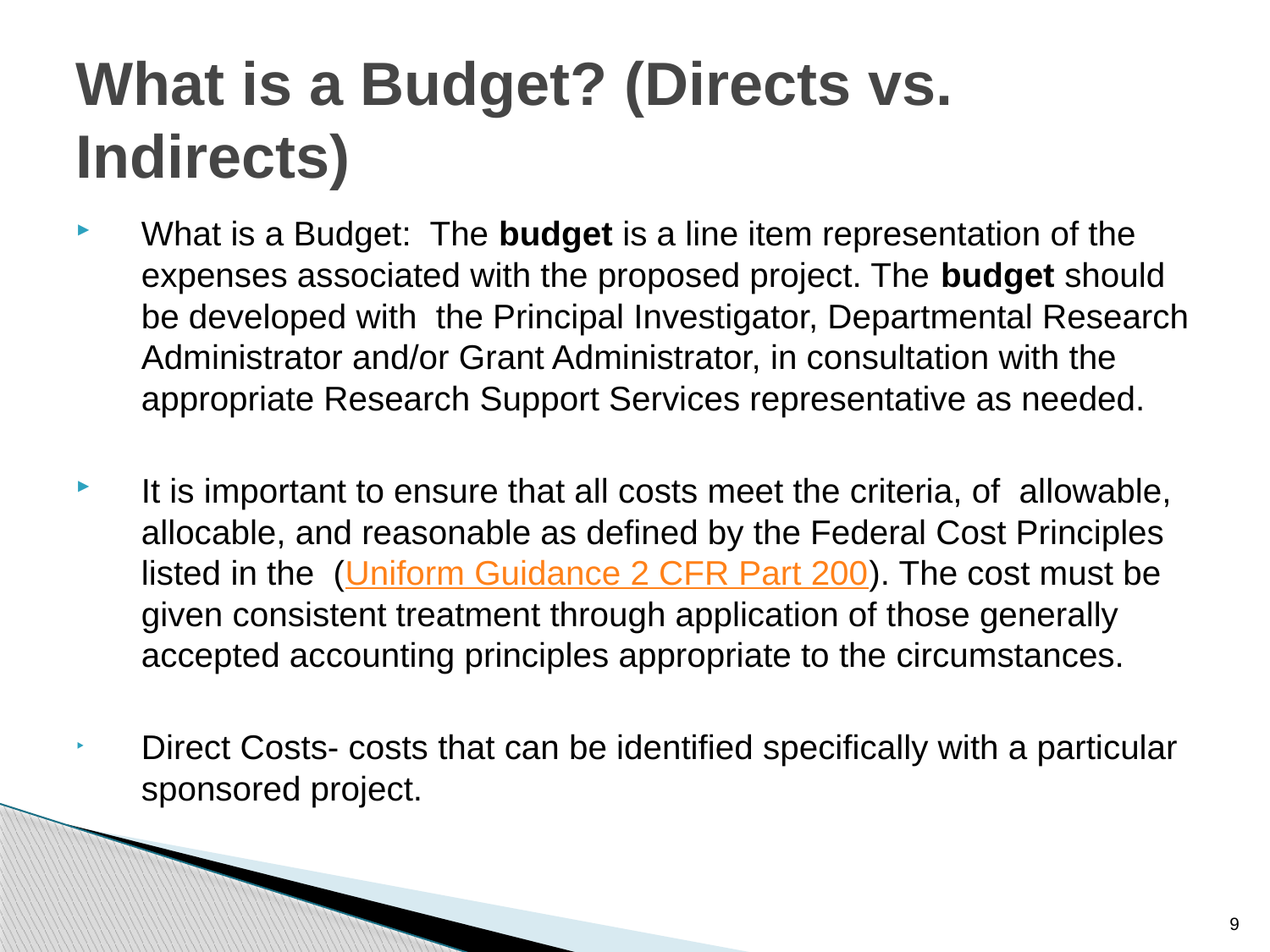

# What is a Budget? (Directs vs. Indirects)
What is a Budget:  The budget is a line item representation of the expenses associated with the proposed project. The budget should be developed with  the Principal Investigator, Departmental Research Administrator and/or Grant Administrator, in consultation with the appropriate Research Support Services representative as needed.

It is important to ensure that all costs meet the criteria, of  allowable, allocable, and reasonable as defined by the Federal Cost Principles listed in the  (Uniform Guidance 2 CFR Part 200). The cost must be given consistent treatment through application of those generally accepted accounting principles appropriate to the circumstances.

Direct Costs- costs that can be identified specifically with a particular sponsored project.

9